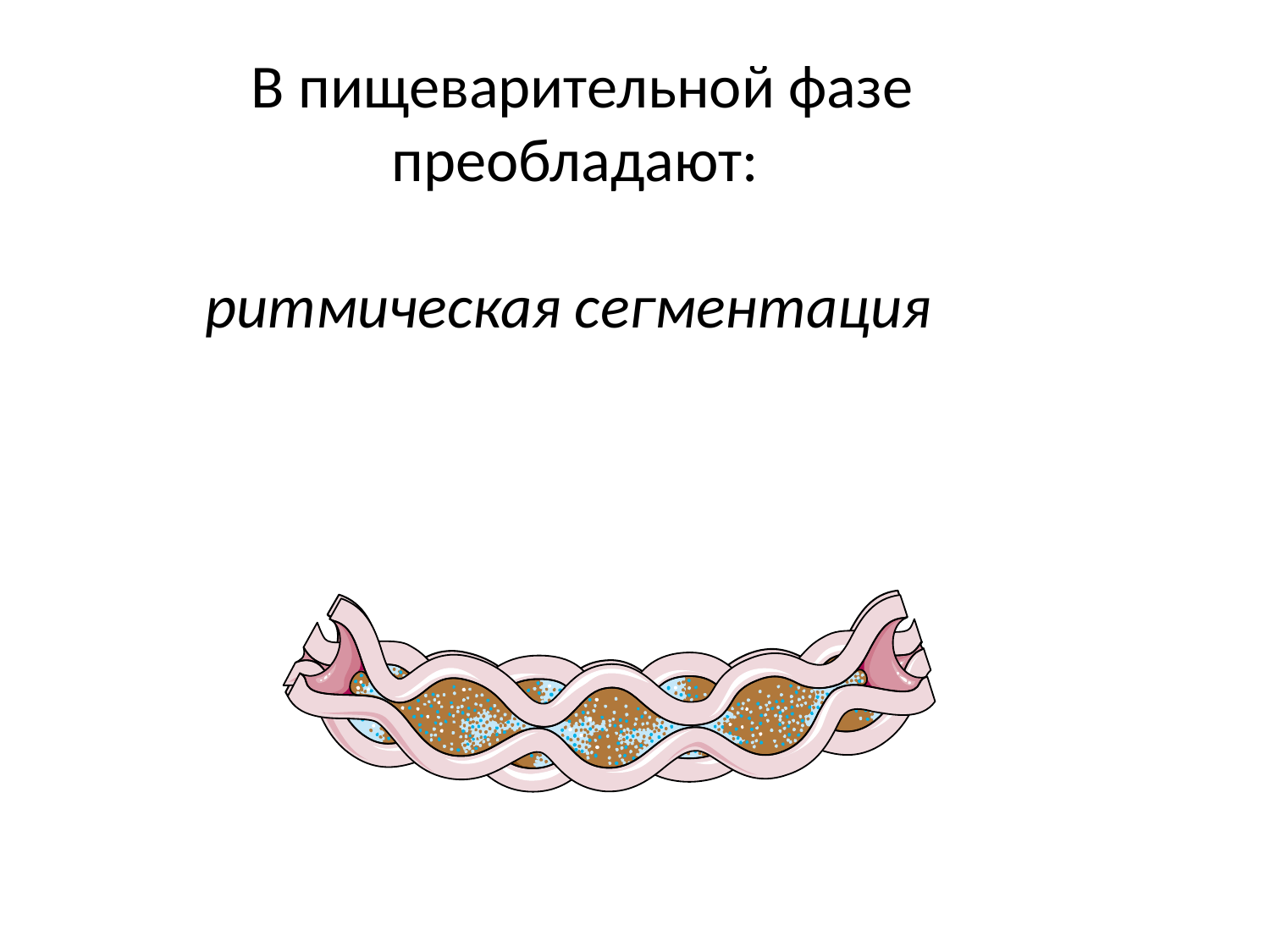

# В пищеварительной фазе преобладают: ритмическая сегментация